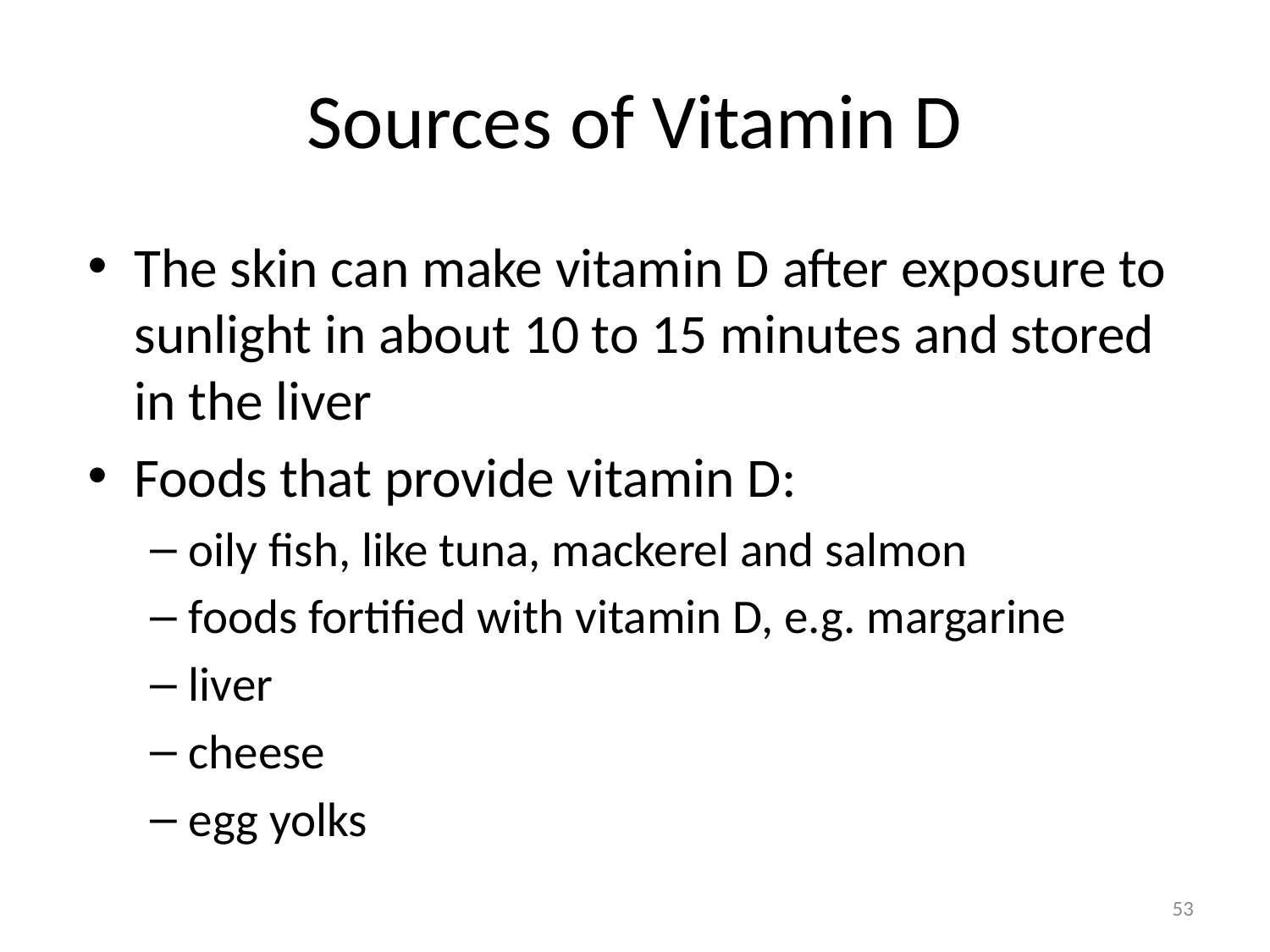

# Sources of Vitamin D
The skin can make vitamin D after exposure to sunlight in about 10 to 15 minutes and stored in the liver
Foods that provide vitamin D:
oily fish, like tuna, mackerel and salmon
foods fortified with vitamin D, e.g. margarine
liver
cheese
egg yolks
53